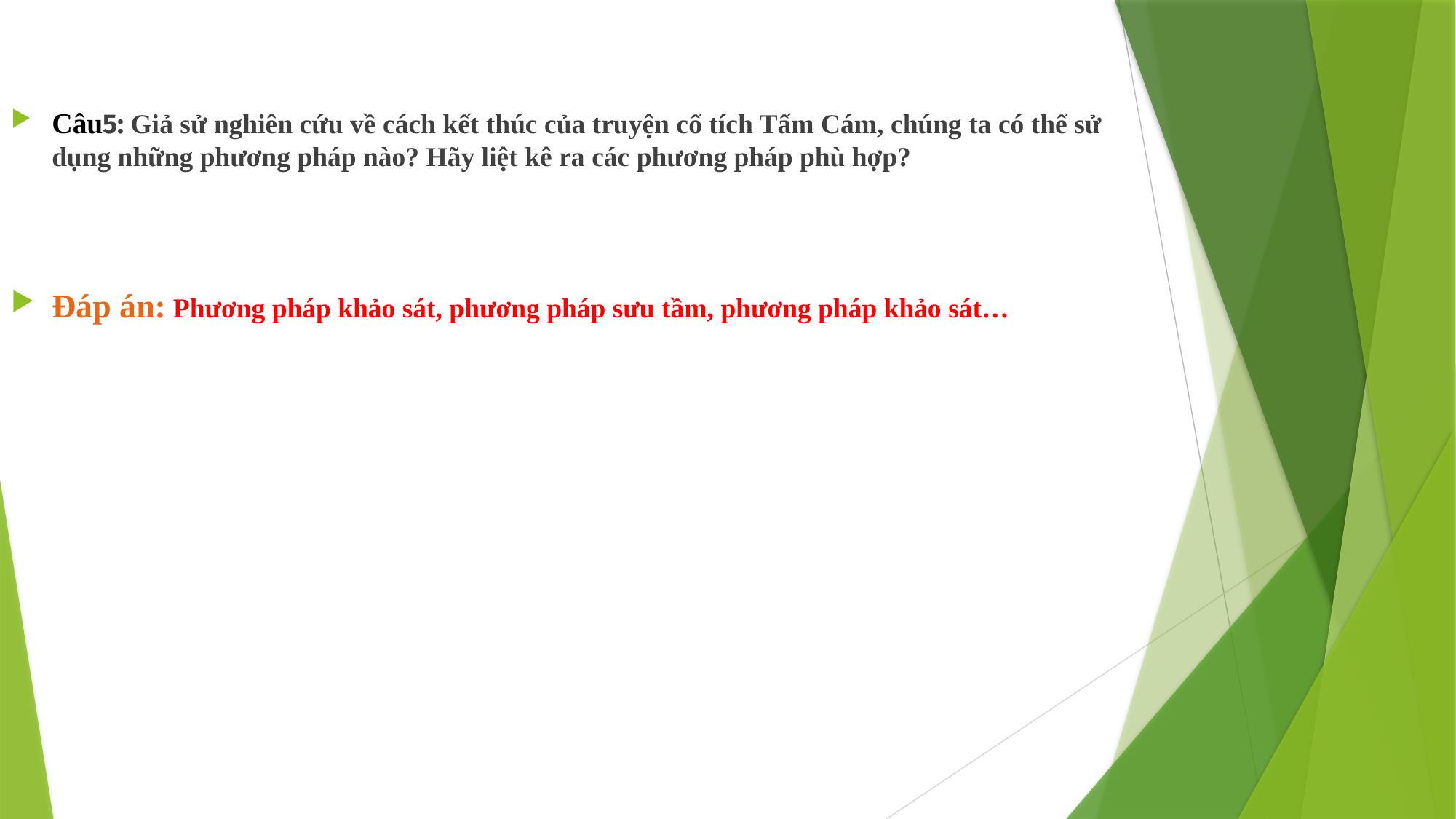

Câu5: Giả sử nghiên cứu về cách kết thúc của truyện cổ tích Tấm Cám, chúng ta có thể sử dụng những phương pháp nào? Hãy liệt kê ra các phương pháp phù hợp?

Đáp án: Phương pháp khảo sát, phương pháp sưu tầm, phương pháp khảo sát…